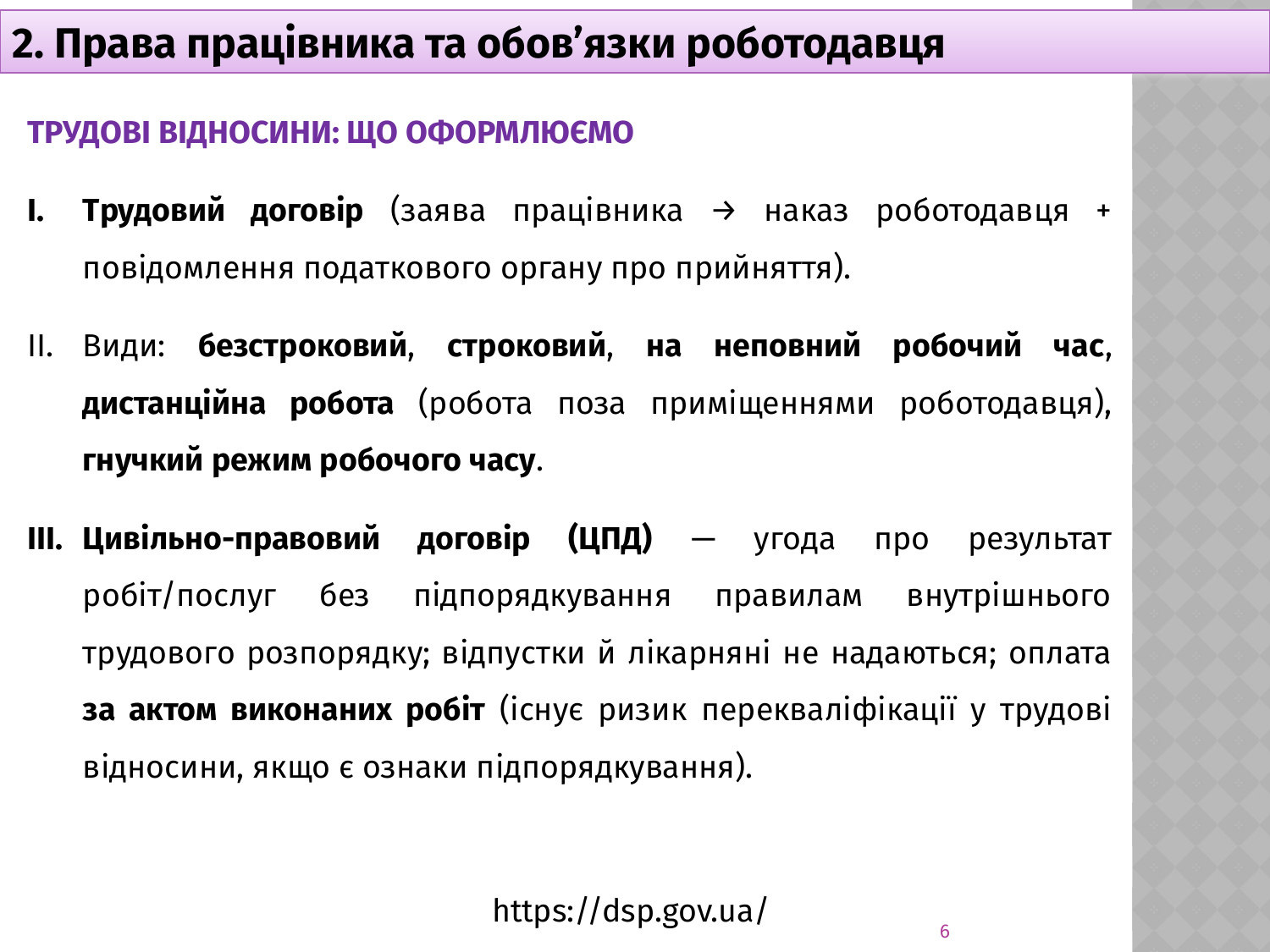

2. Права працівника та обов’язки роботодавця
ТРУДОВІ ВІДНОСИНИ: ЩО ОФОРМЛЮЄМО
Трудовий договір (заява працівника → наказ роботодавця + повідомлення податкового органу про прийняття).
Види: безстроковий, строковий, на неповний робочий час, дистанційна робота (робота поза приміщеннями роботодавця), гнучкий режим робочого часу.
Цивільно-правовий договір (ЦПД) — угода про результат робіт/послуг без підпорядкування правилам внутрішнього трудового розпорядку; відпустки й лікарняні не надаються; оплата за актом виконаних робіт (існує ризик перекваліфікації у трудові відносини, якщо є ознаки підпорядкування).
https://dsp.gov.ua/
6